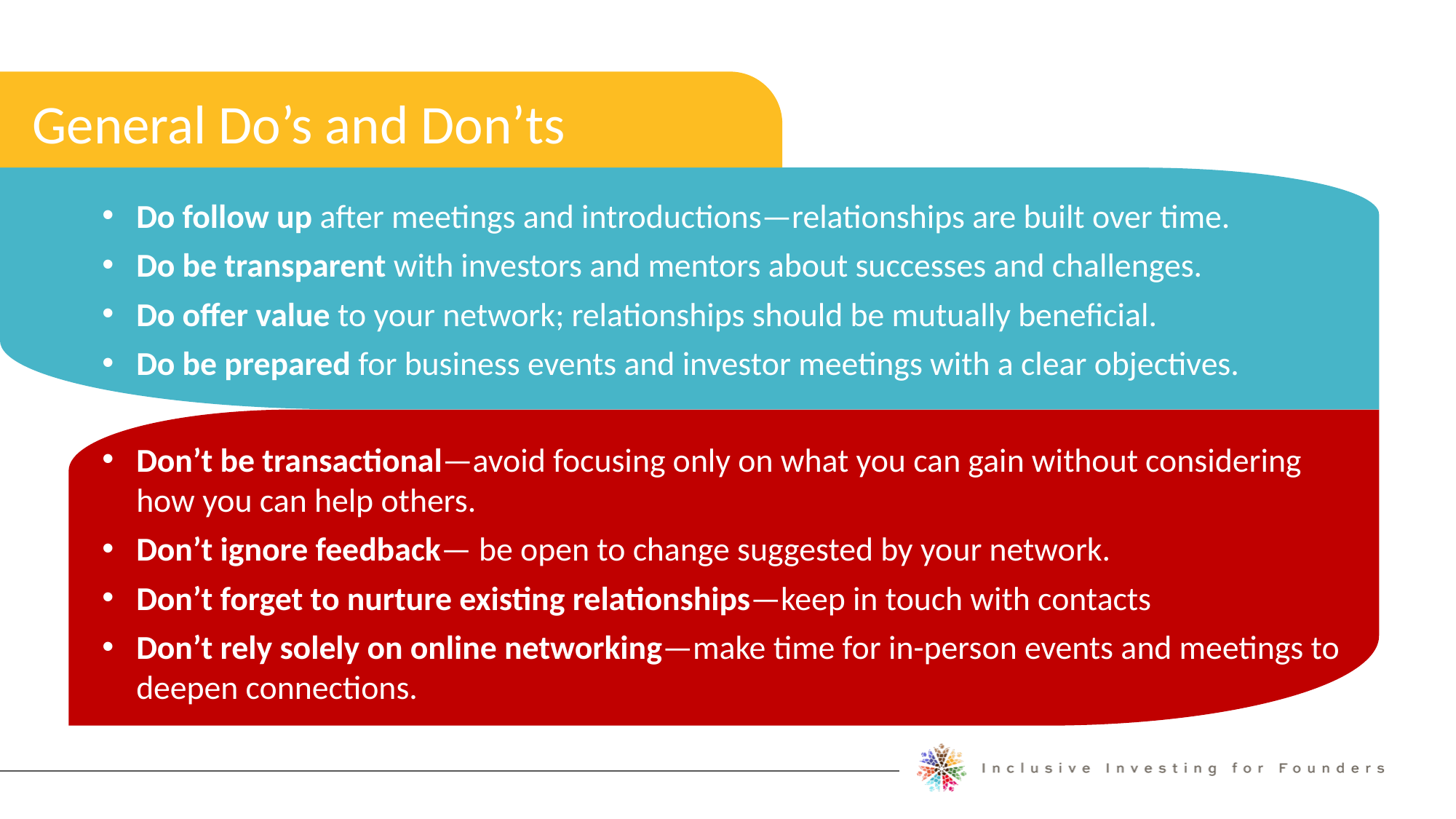

General Do’s and Don’ts
General Do’s and Don’ts

Do follow up after meetings and introductions—relationships are built over time.
Do be transparent with investors and mentors about successes and challenges.
Do offer value to your network; relationships should be mutually beneficial.
Do be prepared for business events and investor meetings with a clear objectives.

Don’t be transactional—avoid focusing only on what you can gain without considering how you can help others.
Don’t ignore feedback— be open to change suggested by your network.
Don’t forget to nurture existing relationships—keep in touch with contacts
Don’t rely solely on online networking—make time for in-person events and meetings to deepen connections.